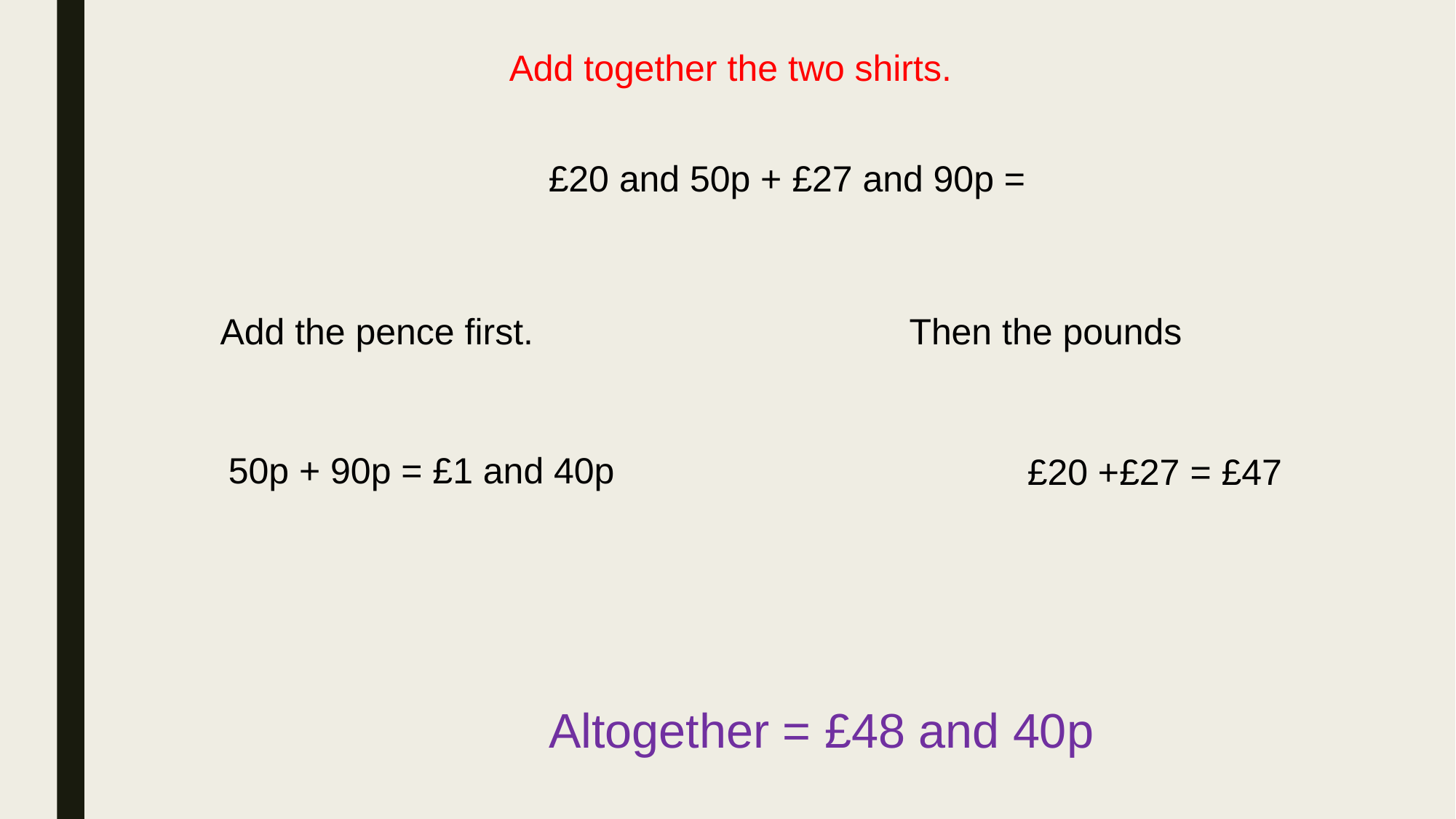

Add together the two shirts.
£20 and 50p + £27 and 90p =
Then the pounds
Add the pence first.
50p + 90p = £1 and 40p
£20 +£27 = £47
Altogether = £48 and 40p